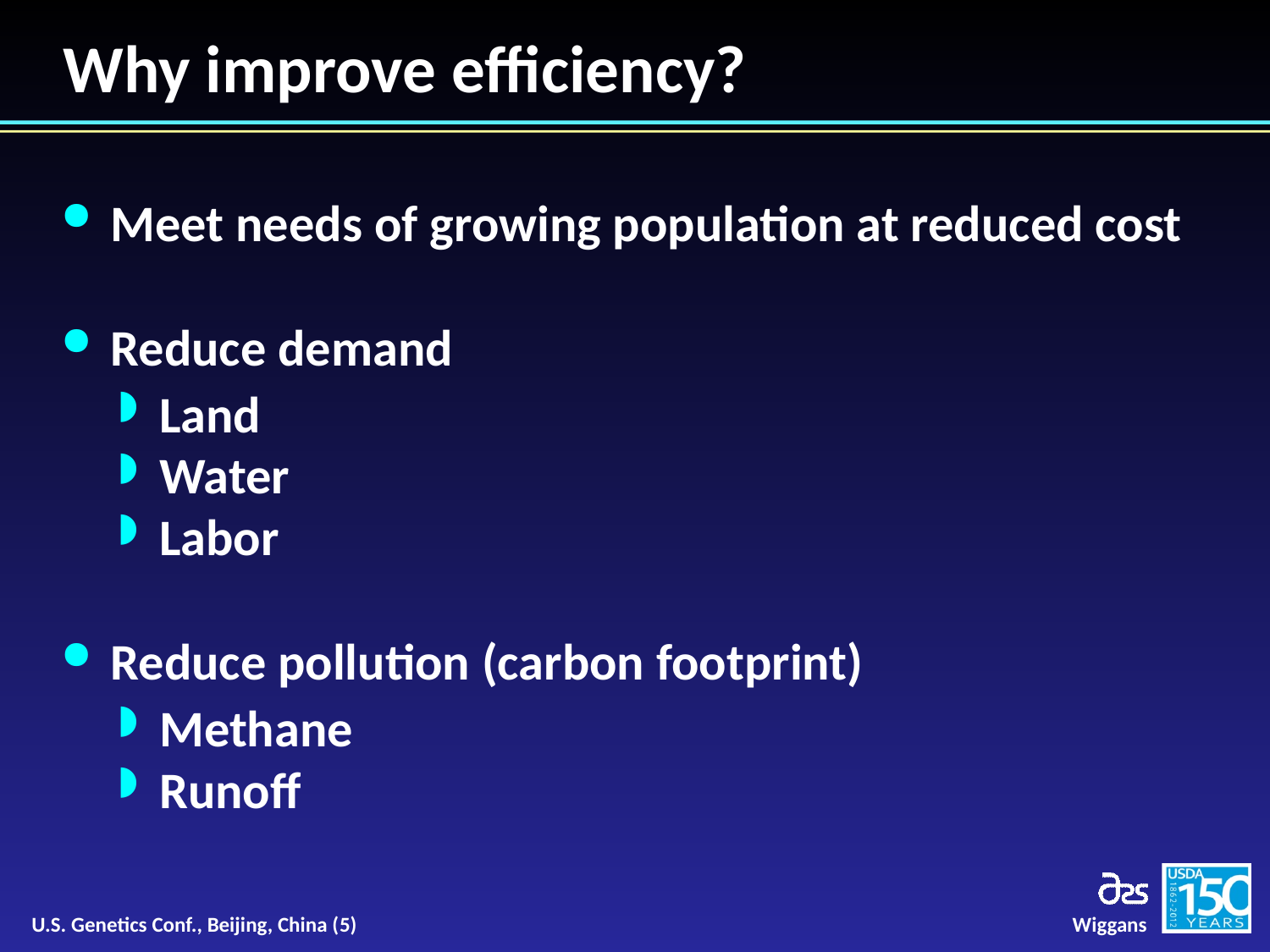

# Why improve efficiency?
Meet needs of growing population at reduced cost
Reduce demand
Land
Water
Labor
Reduce pollution (carbon footprint)
Methane
Runoff